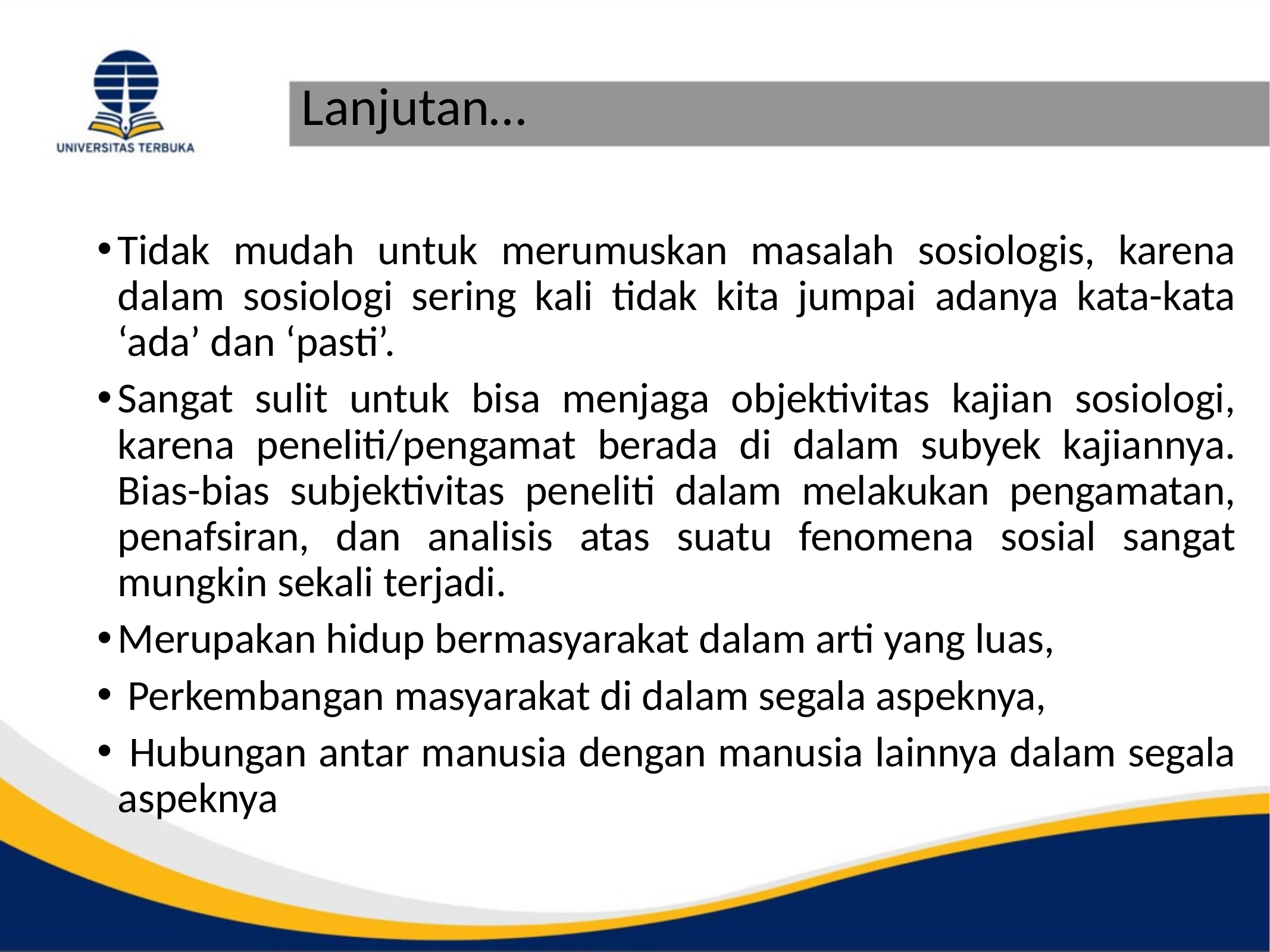

# Lanjutan…
Tidak mudah untuk merumuskan masalah sosiologis, karena dalam sosiologi sering kali tidak kita jumpai adanya kata-kata ‘ada’ dan ‘pasti’.
Sangat sulit untuk bisa menjaga objektivitas kajian sosiologi, karena peneliti/pengamat berada di dalam subyek kajiannya. Bias-bias subjektivitas peneliti dalam melakukan pengamatan, penafsiran, dan analisis atas suatu fenomena sosial sangat mungkin sekali terjadi.
Merupakan hidup bermasyarakat dalam arti yang luas,
 Perkembangan masyarakat di dalam segala aspeknya,
 Hubungan antar manusia dengan manusia lainnya dalam segala aspeknya